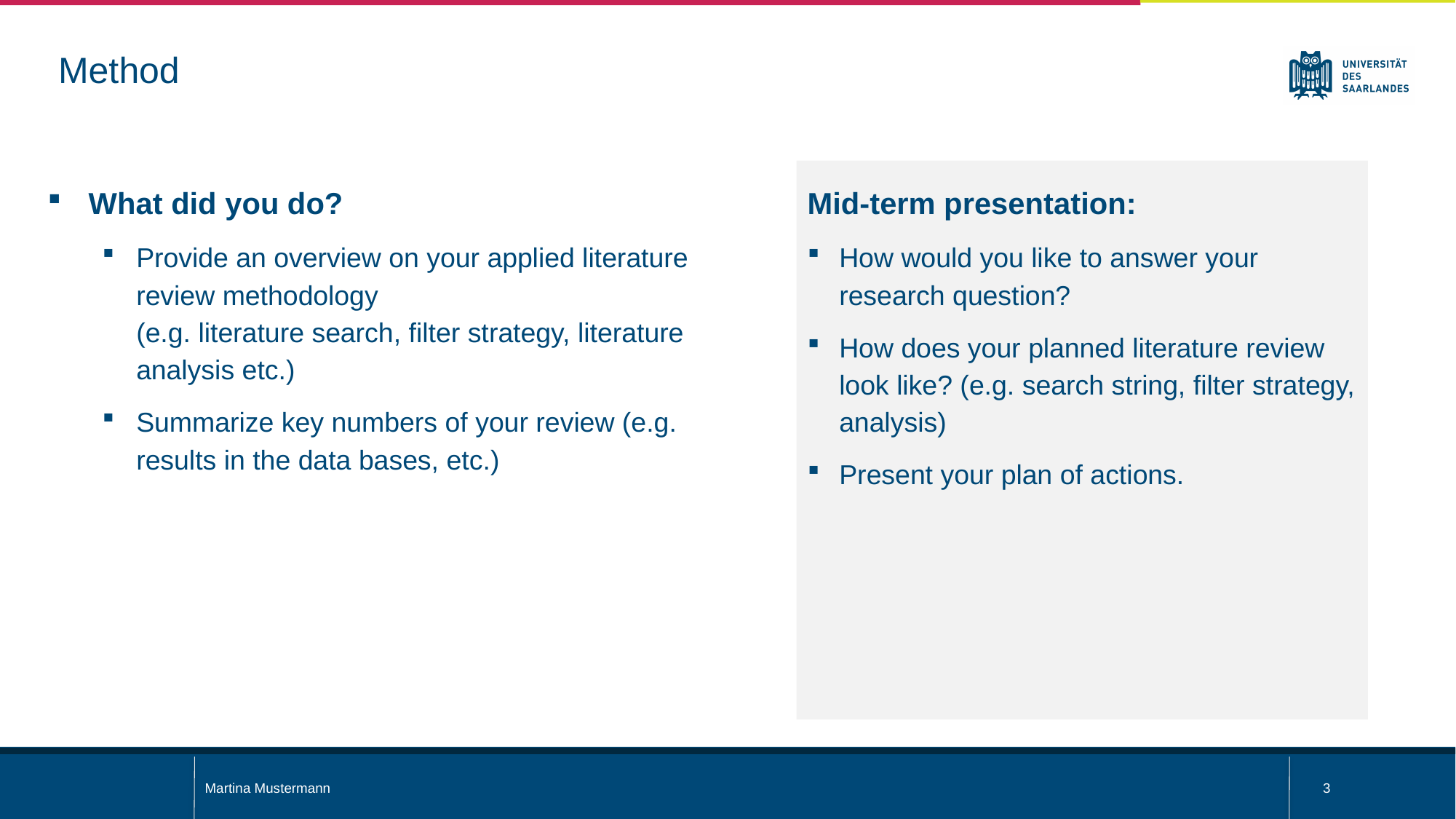

Method
Mid-term presentation:
How would you like to answer your research question?
How does your planned literature review look like? (e.g. search string, filter strategy, analysis)
Present your plan of actions.
What did you do?
Provide an overview on your applied literature review methodology
(e.g. literature search, filter strategy, literature analysis etc.)
Summarize key numbers of your review (e.g. results in the data bases, etc.)

Martina Mustermann
3